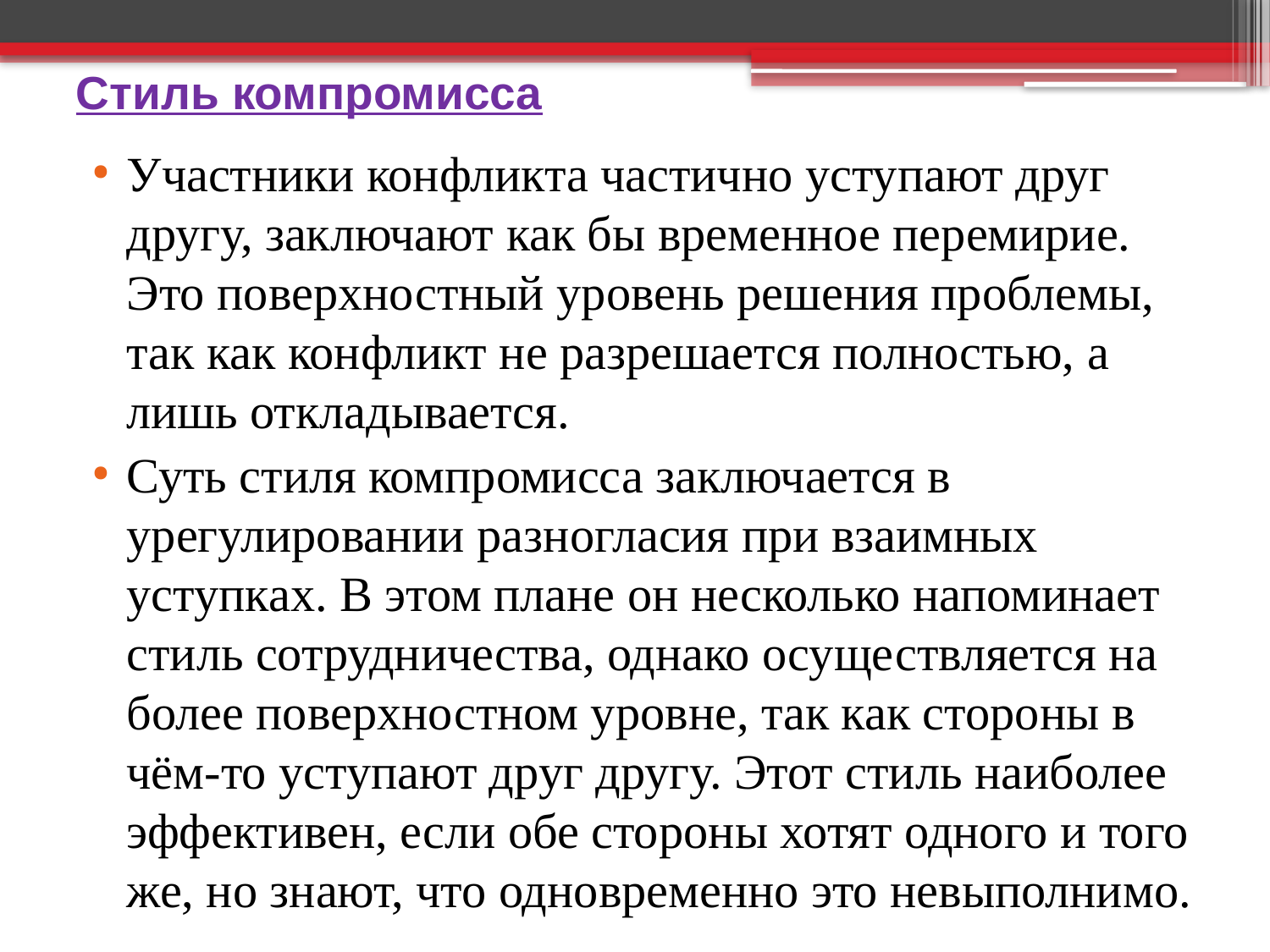

# Стиль компромисса
Участники конфликта частично уступают друг другу, заключают как бы временное перемирие. Это поверхностный уровень решения проблемы, так как конфликт не разрешается полностью, а лишь откладывается.
Суть стиля компромисса заключается в урегулировании разногласия при взаимных уступках. В этом плане он несколько напоминает стиль сотрудничества, однако осуществляется на более поверхностном уровне, так как стороны в чём-то уступают друг другу. Этот стиль наиболее эффективен, если обе стороны хотят одного и того же, но знают, что одновременно это невыполнимо.